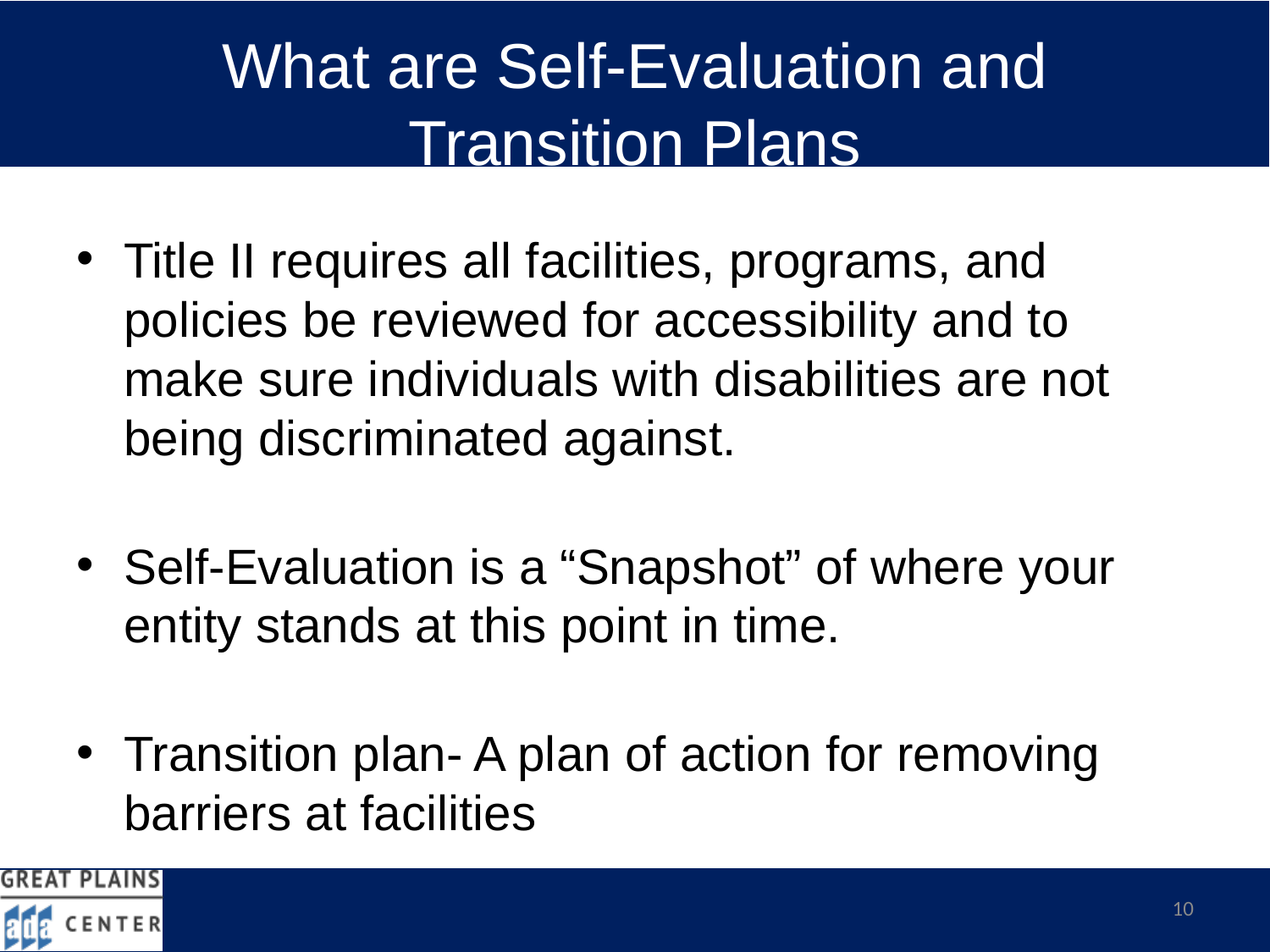

# What are Self-Evaluation and Transition Plans
Title II requires all facilities, programs, and policies be reviewed for accessibility and to make sure individuals with disabilities are not being discriminated against.
Self-Evaluation is a “Snapshot” of where your entity stands at this point in time.
Transition plan- A plan of action for removing barriers at facilities
10